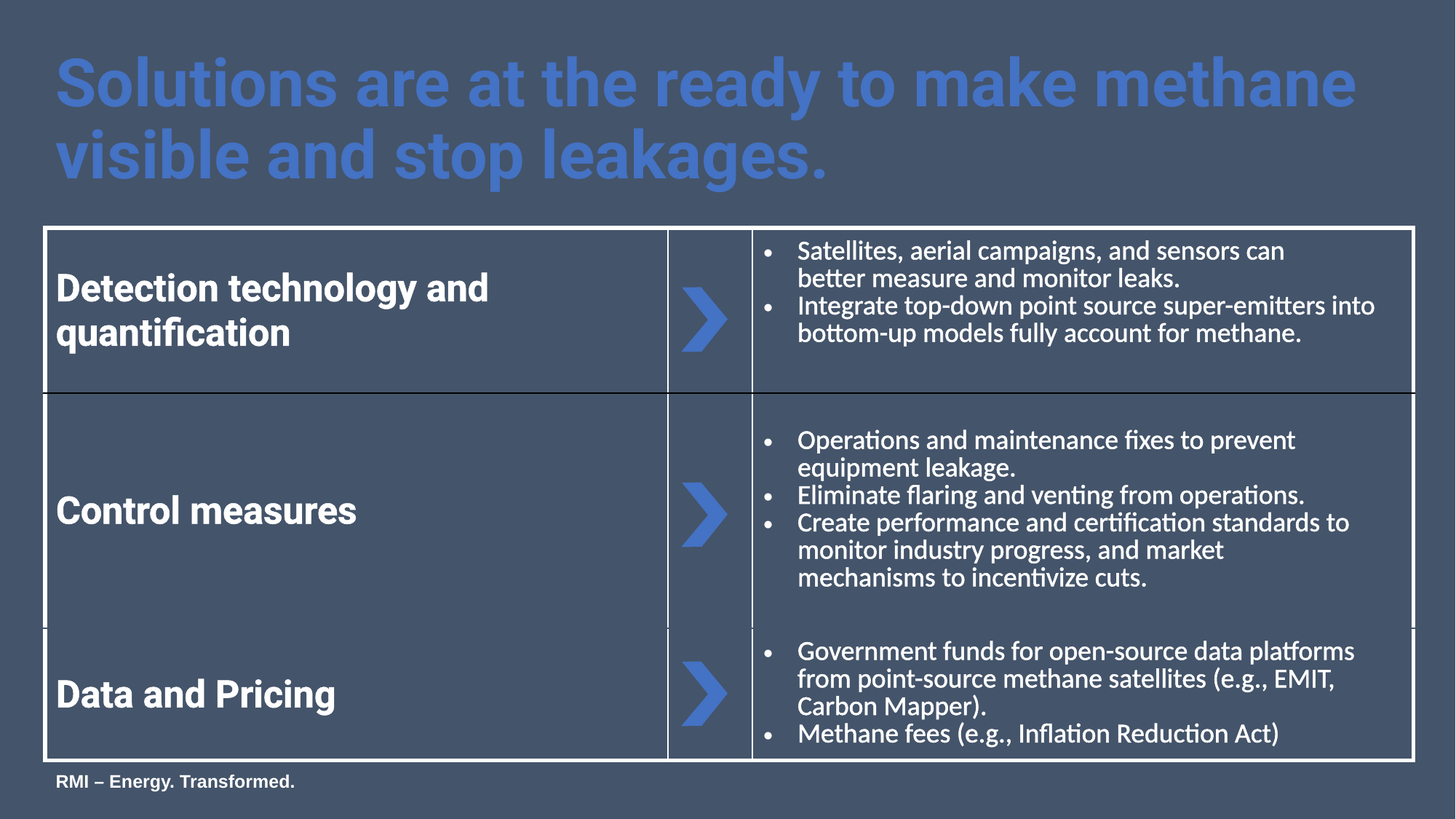

Solutions are at the ready to make methane visible and stop leakages.
| Detection technology and quantification |  | Satellites, aerial campaigns, and sensors can better measure and monitor leaks.​ Integrate top-down point source super-emitters into bottom-up models fully account for methane. |
| --- | --- | --- |
| Control measures |  | Operations and maintenance fixes to prevent equipment leakage.​ Eliminate flaring and venting from operations.​ Create performance and certification standards to monitor industry progress, and market mechanisms to incentivize cuts. |
| Data and Pricing |  | Government funds for open-source data platforms from point-source methane satellites (e.g., EMIT, Carbon Mapper). Methane fees (e.g., Inflation Reduction Act) |